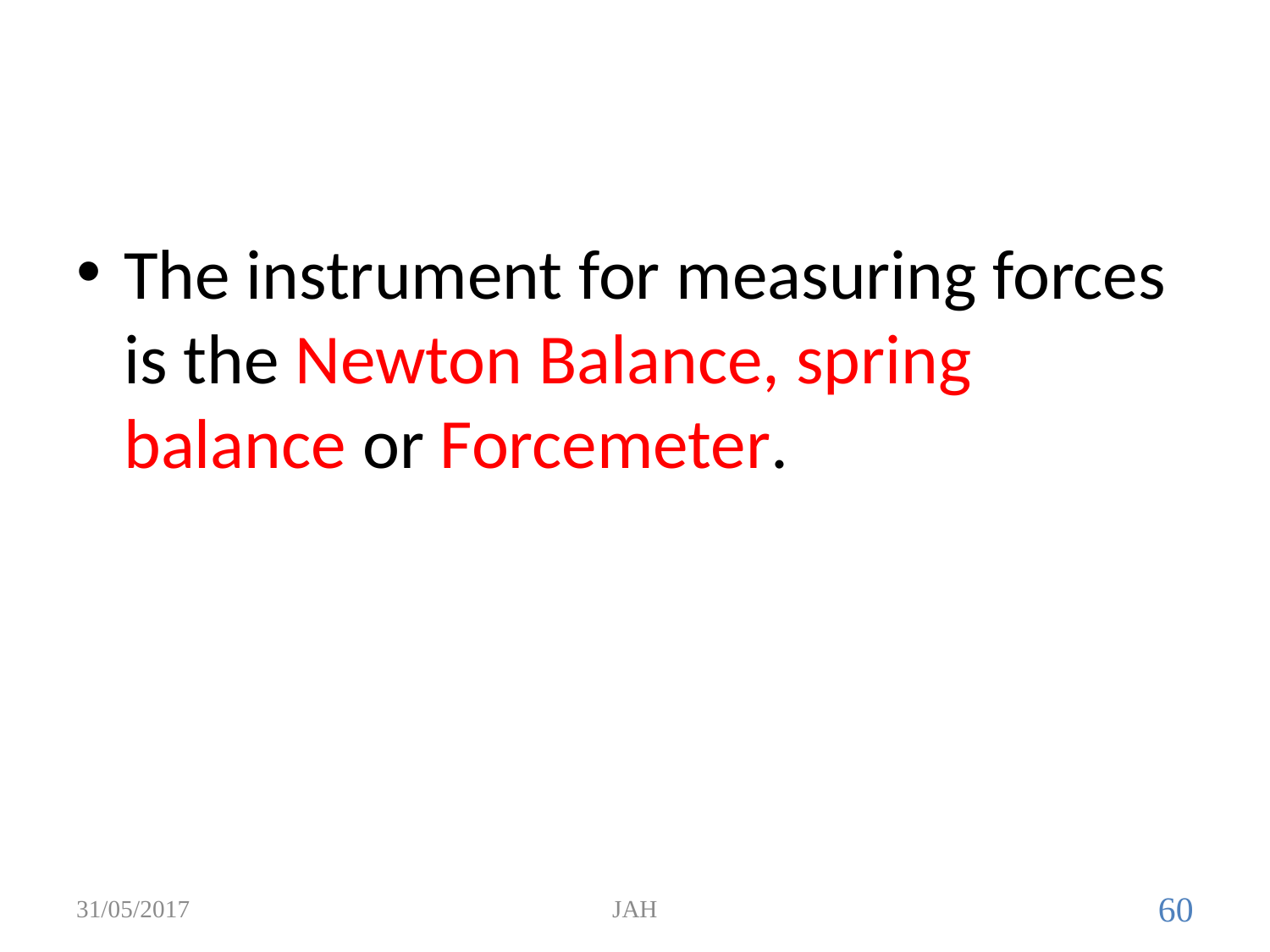

The instrument for measuring forces is the Newton Balance, spring balance or Forcemeter.

Forces are measured in units of NEWTONS (N)
31/05/2017
JAH
60